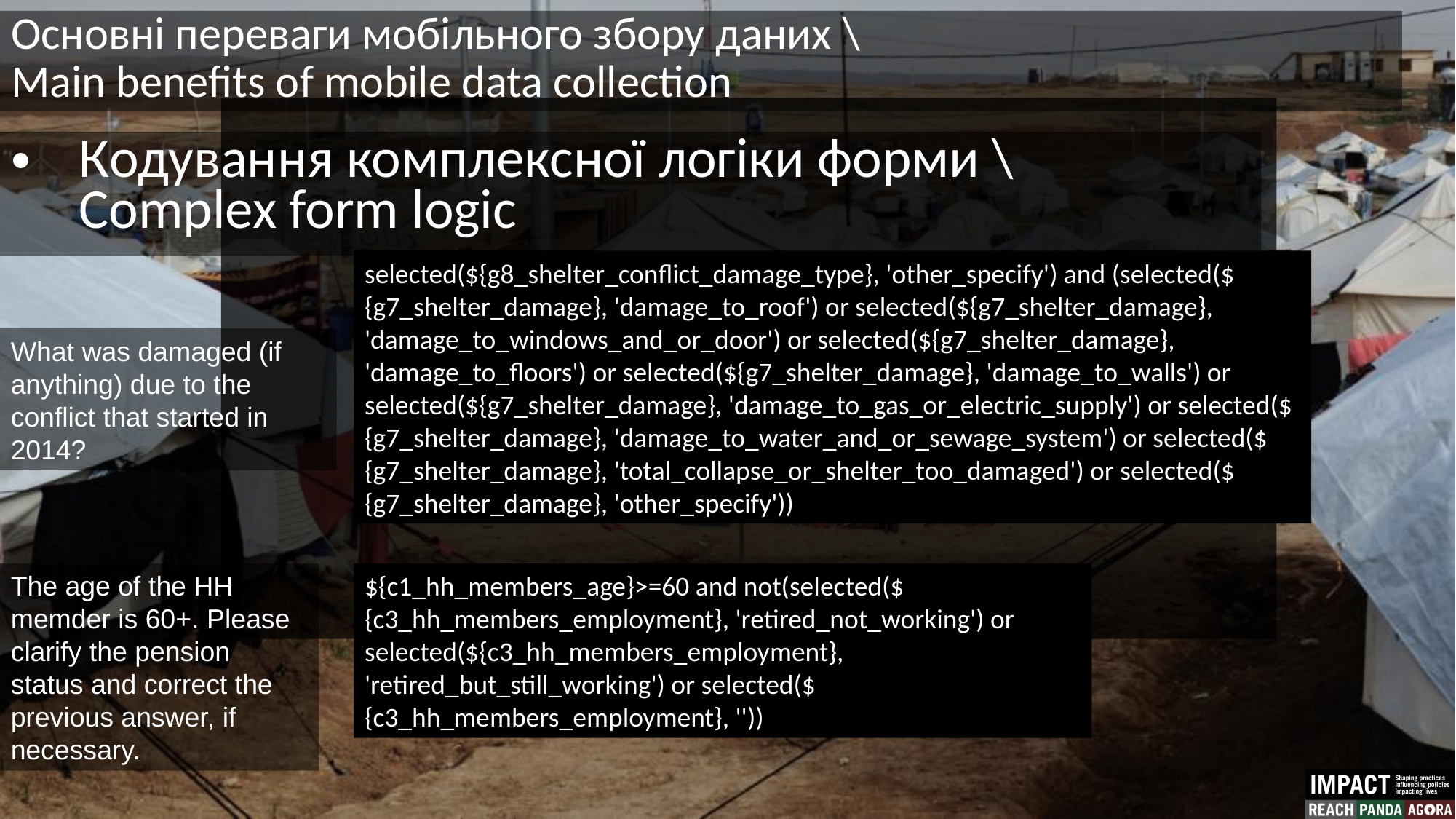

Основні переваги мобільного збору даних \
Main benefits of mobile data collection
Кодування комплексної логіки форми \
Complex form logic
selected(${g8_shelter_conflict_damage_type}, 'other_specify') and (selected(${g7_shelter_damage}, 'damage_to_roof') or selected(${g7_shelter_damage}, 'damage_to_windows_and_or_door') or selected(${g7_shelter_damage}, 'damage_to_floors') or selected(${g7_shelter_damage}, 'damage_to_walls') or selected(${g7_shelter_damage}, 'damage_to_gas_or_electric_supply') or selected(${g7_shelter_damage}, 'damage_to_water_and_or_sewage_system') or selected(${g7_shelter_damage}, 'total_collapse_or_shelter_too_damaged') or selected(${g7_shelter_damage}, 'other_specify'))
What was damaged (if anything) due to the conflict that started in 2014?
The age of the HH memder is 60+. Please clarify the pension status and correct the previous answer, if necessary.
${c1_hh_members_age}>=60 and not(selected(${c3_hh_members_employment}, 'retired_not_working') or selected(${c3_hh_members_employment}, 'retired_but_still_working') or selected(${c3_hh_members_employment}, ''))